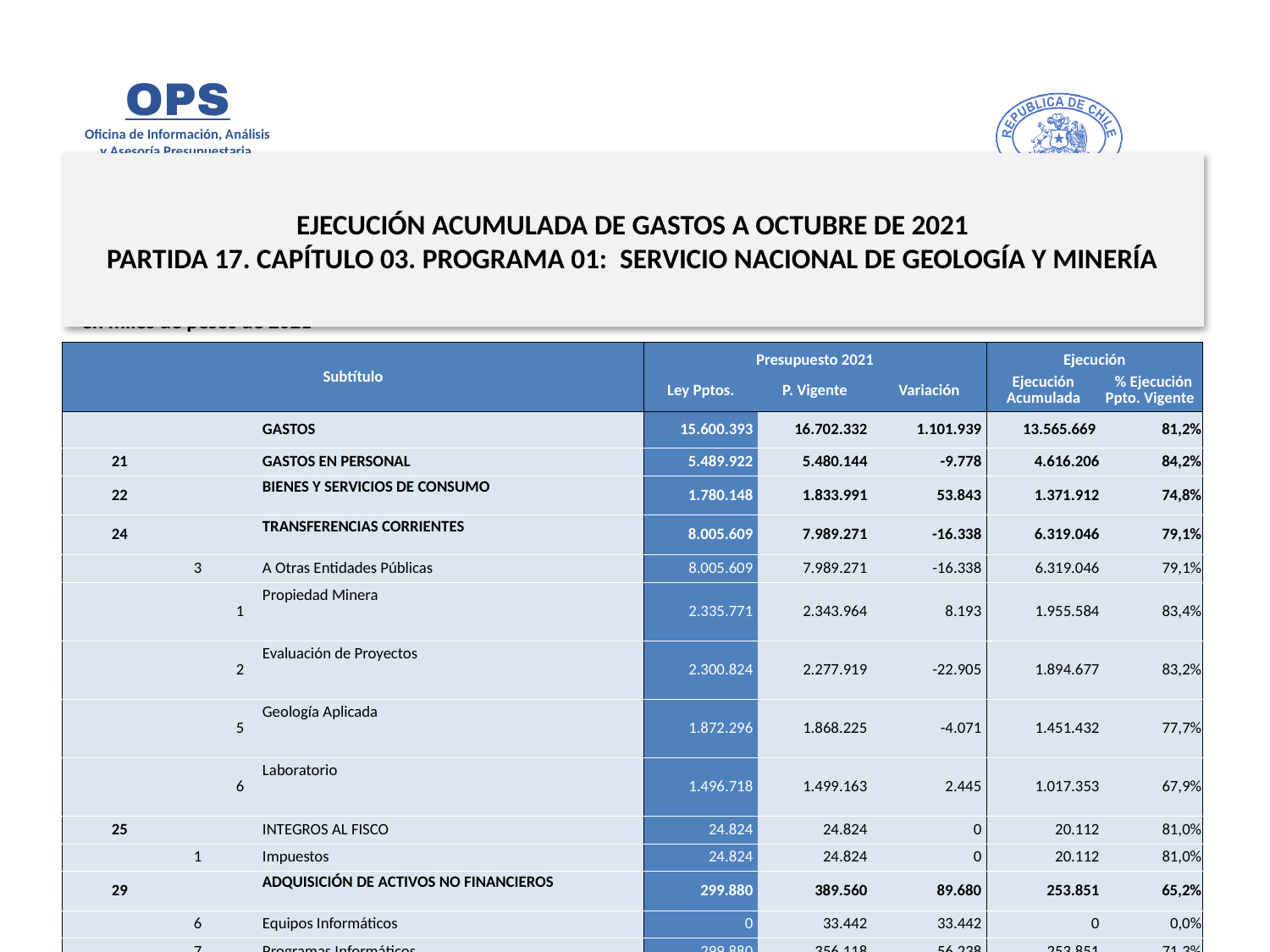

# EJECUCIÓN ACUMULADA DE GASTOS A OCTUBRE DE 2021 PARTIDA 17. CAPÍTULO 03. PROGRAMA 01:  SERVICIO NACIONAL DE GEOLOGÍA Y MINERÍA
en miles de pesos de 2021
| Subtítulo |  |  |  | Presupuesto 2021 |  |  | Ejecución |  |
| --- | --- | --- | --- | --- | --- | --- | --- | --- |
|  |  |  |  | Ley Pptos. | P. Vigente | Variación | Ejecución Acumulada | % Ejecución Ppto. Vigente |
|  |  |  | GASTOS | 15.600.393 | 16.702.332 | 1.101.939 | 13.565.669 | 81,2% |
| 21 |  |  | GASTOS EN PERSONAL | 5.489.922 | 5.480.144 | -9.778 | 4.616.206 | 84,2% |
| 22 |  |  | BIENES Y SERVICIOS DE CONSUMO | 1.780.148 | 1.833.991 | 53.843 | 1.371.912 | 74,8% |
| 24 |  |  | TRANSFERENCIAS CORRIENTES | 8.005.609 | 7.989.271 | -16.338 | 6.319.046 | 79,1% |
|  | 3 |  | A Otras Entidades Públicas | 8.005.609 | 7.989.271 | -16.338 | 6.319.046 | 79,1% |
|  |  | 1 | Propiedad Minera | 2.335.771 | 2.343.964 | 8.193 | 1.955.584 | 83,4% |
|  |  | 2 | Evaluación de Proyectos | 2.300.824 | 2.277.919 | -22.905 | 1.894.677 | 83,2% |
|  |  | 5 | Geología Aplicada | 1.872.296 | 1.868.225 | -4.071 | 1.451.432 | 77,7% |
|  |  | 6 | Laboratorio | 1.496.718 | 1.499.163 | 2.445 | 1.017.353 | 67,9% |
| 25 |  |  | INTEGROS AL FISCO | 24.824 | 24.824 | 0 | 20.112 | 81,0% |
|  | 1 |  | Impuestos | 24.824 | 24.824 | 0 | 20.112 | 81,0% |
| 29 |  |  | ADQUISICIÓN DE ACTIVOS NO FINANCIEROS | 299.880 | 389.560 | 89.680 | 253.851 | 65,2% |
|  | 6 |  | Equipos Informáticos | 0 | 33.442 | 33.442 | 0 | 0,0% |
|  | 7 |  | Programas Informáticos | 299.880 | 356.118 | 56.238 | 253.851 | 71,3% |
| 34 |  |  | SERVICIO DE LA DEUDA | 10 | 984.542 | 984.532 | 984.542 | 100,0% |
|  | 7 |  | Deuda Flotante | 10 | 984.542 | 984.532 | 984.542 | 100,0% |
Fuente: Elaboración propia en base  a Informes de ejecución presupuestaria mensual de DIPRES
10